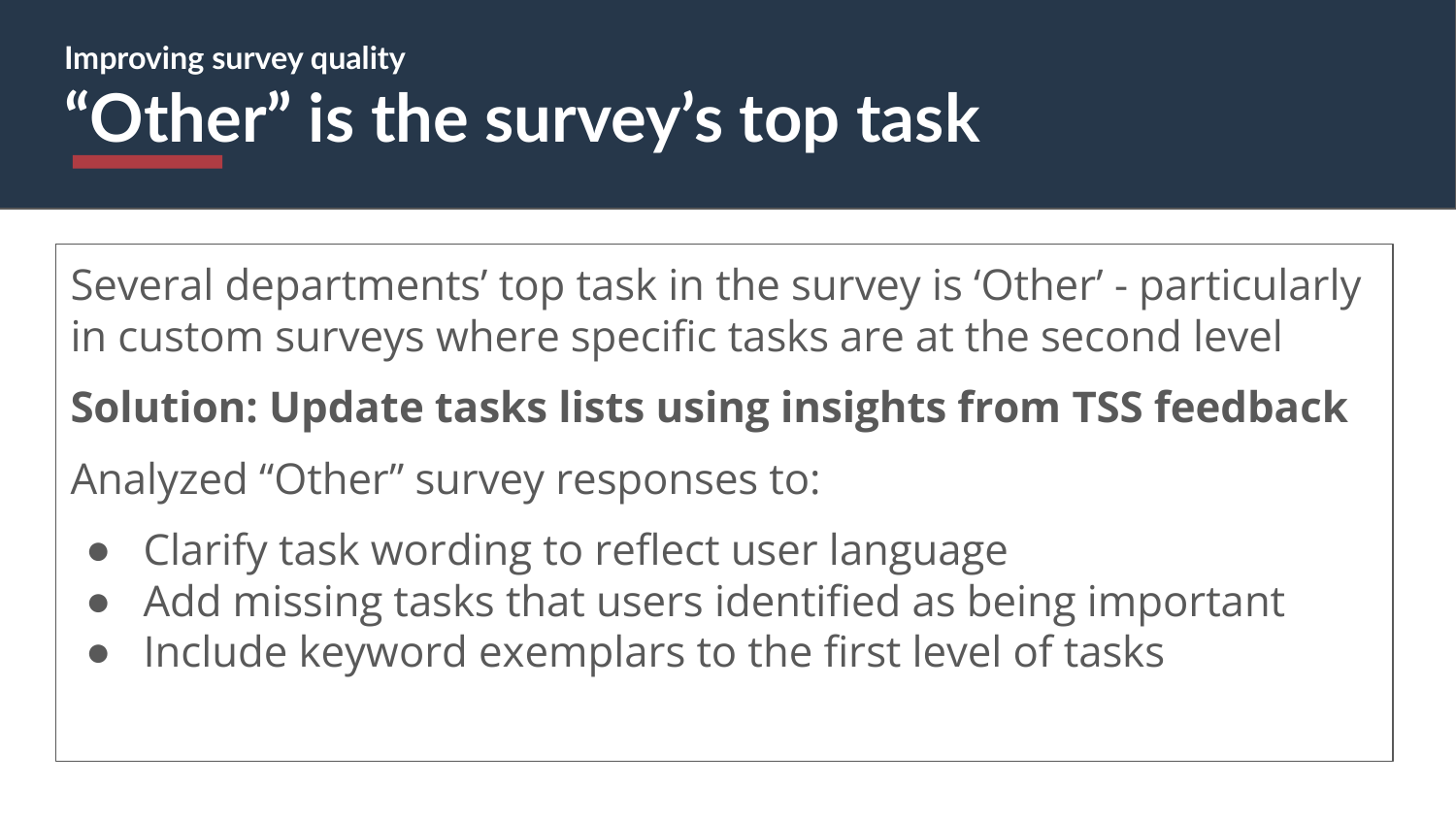

# Improving survey quality
“Other” is the survey’s top task

Several departments’ top task in the survey is ‘Other’ - particularly in custom surveys where specific tasks are at the second level
Solution: Update tasks lists using insights from TSS feedback
Analyzed “Other” survey responses to:
Clarify task wording to reflect user language
Add missing tasks that users identified as being important
Include keyword exemplars to the first level of tasks